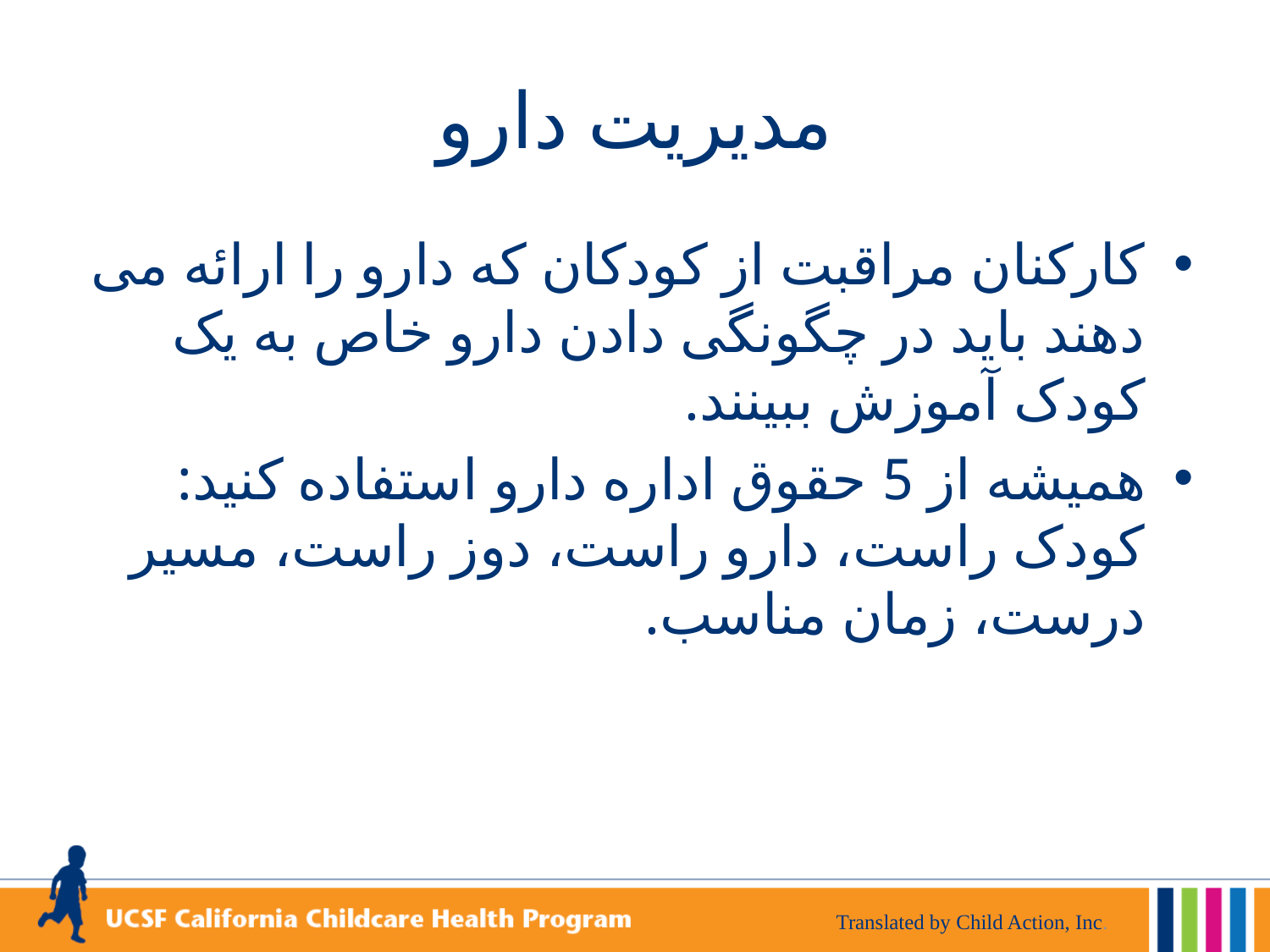

# مديريت دارو
کارکنان مراقبت از کودکان که دارو را ارائه می دهند باید در چگونگی دادن دارو خاص به یک کودک آموزش ببینند.
همیشه از 5 حقوق اداره دارو استفاده کنید: کودک راست، دارو راست، دوز راست، مسیر درست، زمان مناسب.
Translated by Child Action, Inc.